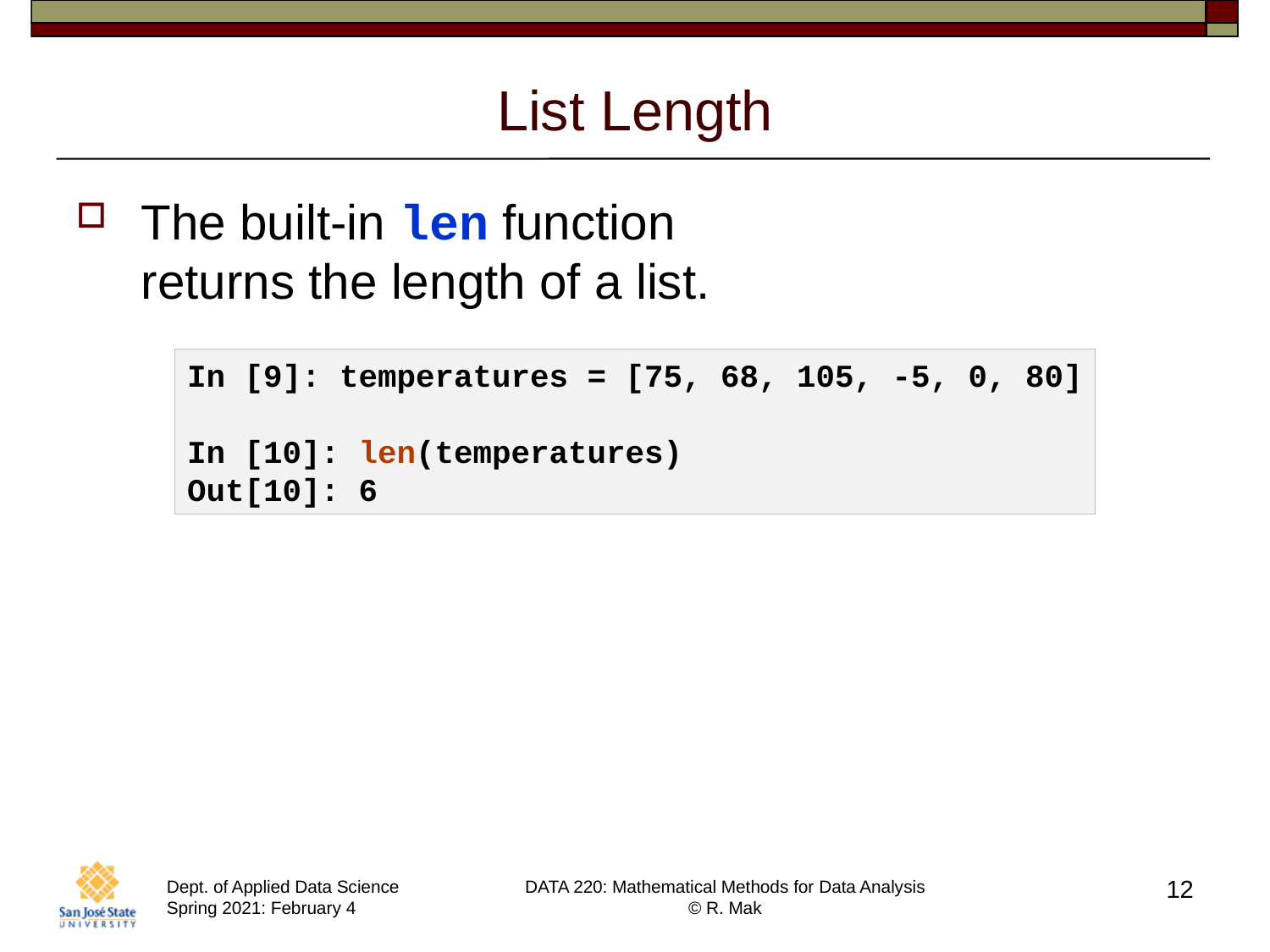

# List Length
The built-in len function
returns the length of a list.
In [9]: temperatures = [75, 68, 105, -5, 0, 80]

In [10]: len(temperatures)
Out[10]: 6
12